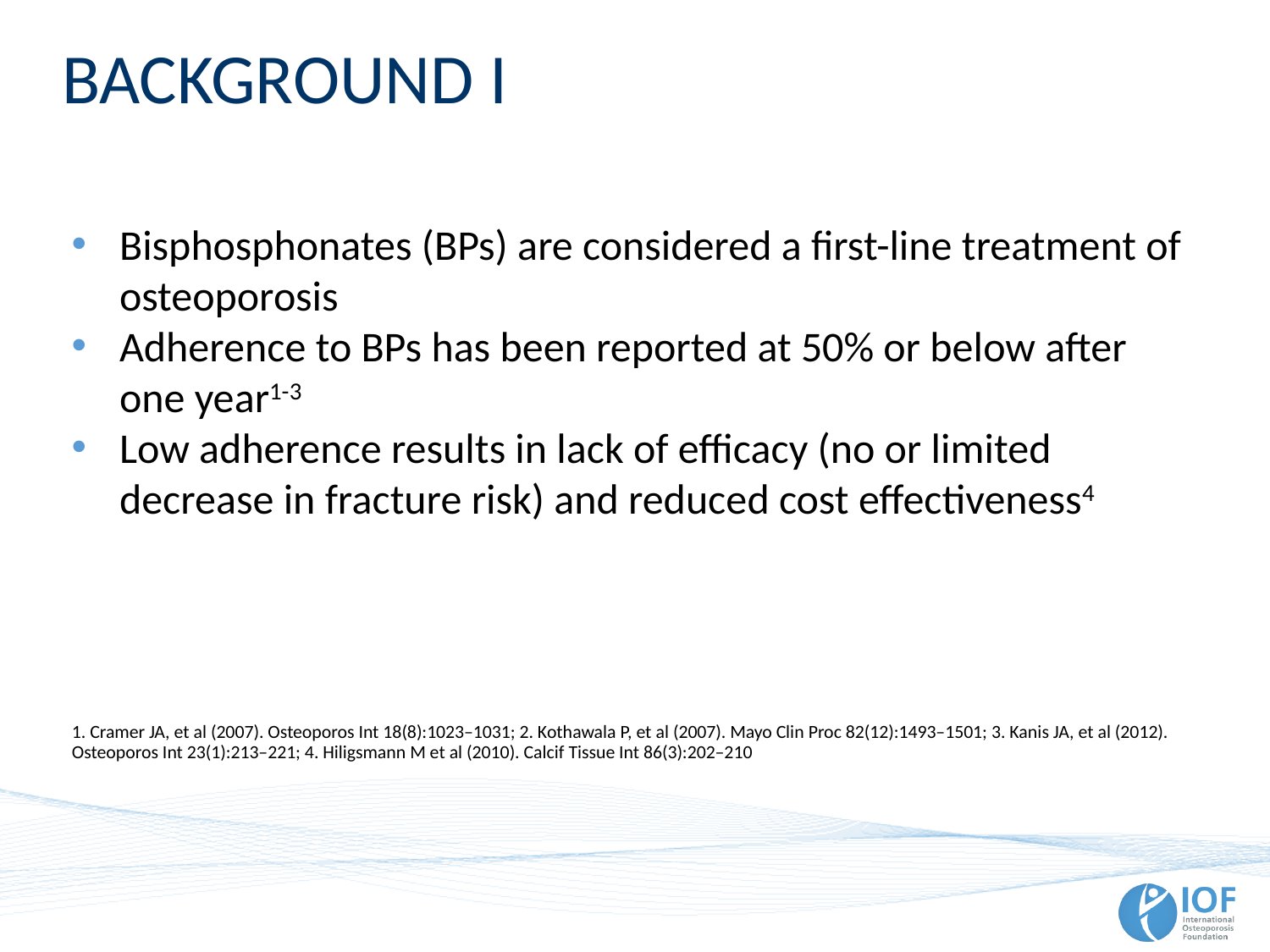

# BACKGROUND I
Bisphosphonates (BPs) are considered a first-line treatment of osteoporosis
Adherence to BPs has been reported at 50% or below after one year1-3
Low adherence results in lack of efficacy (no or limited decrease in fracture risk) and reduced cost effectiveness4

1. Cramer JA, et al (2007). Osteoporos Int 18(8):1023–1031; 2. Kothawala P, et al (2007). Mayo Clin Proc 82(12):1493–1501; 3. Kanis JA, et al (2012). Osteoporos Int 23(1):213–221; 4. Hiligsmann M et al (2010). Calcif Tissue Int 86(3):202–210